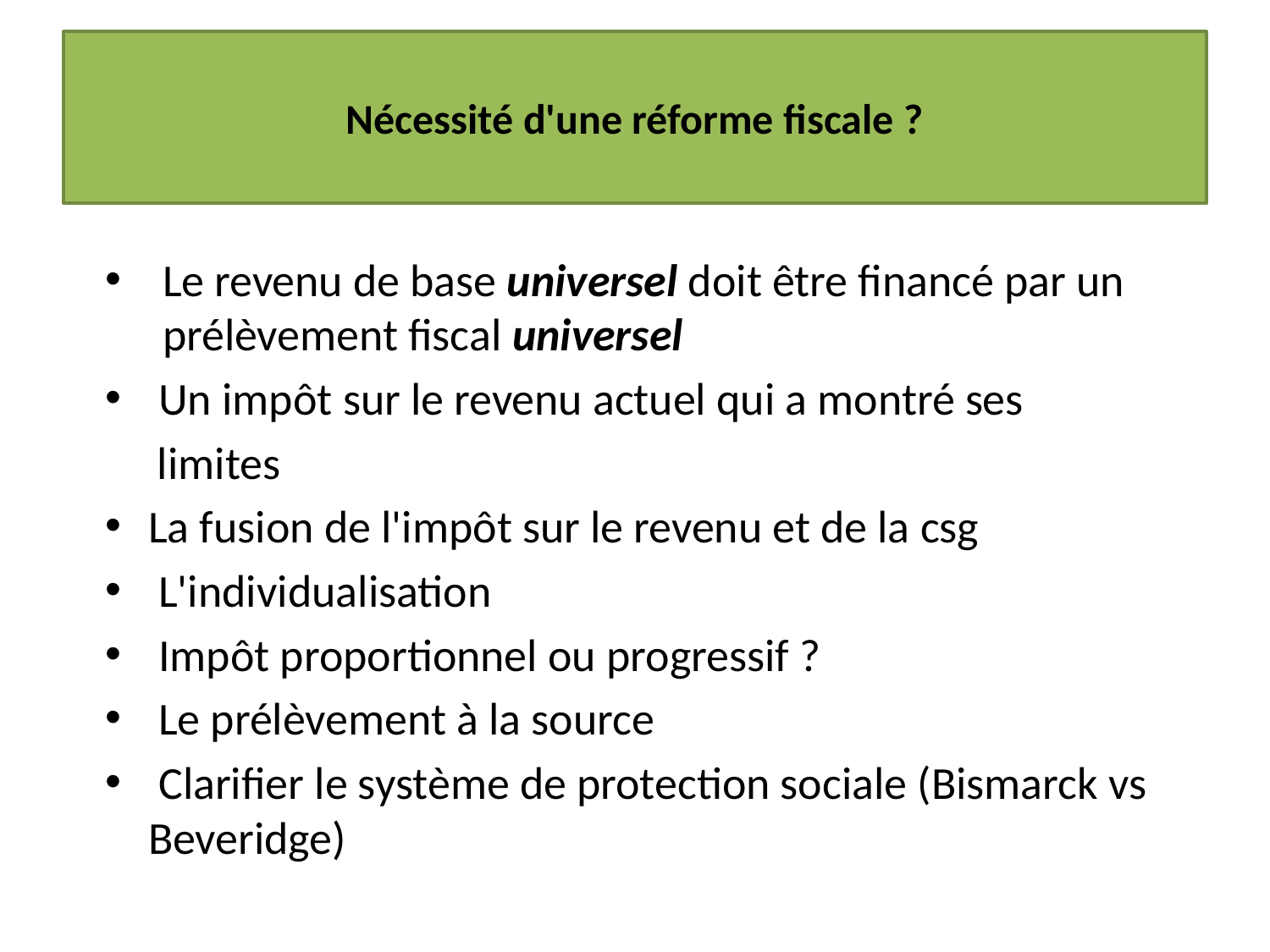

# Nécessité d'une réforme fiscale ?
Le revenu de base universel doit être financé par un prélèvement fiscal universel
 Un impôt sur le revenu actuel qui a montré ses
     limites
La fusion de l'impôt sur le revenu et de la csg
 L'individualisation
 Impôt proportionnel ou progressif ?
 Le prélèvement à la source
 Clarifier le système de protection sociale (Bismarck vs Beveridge)